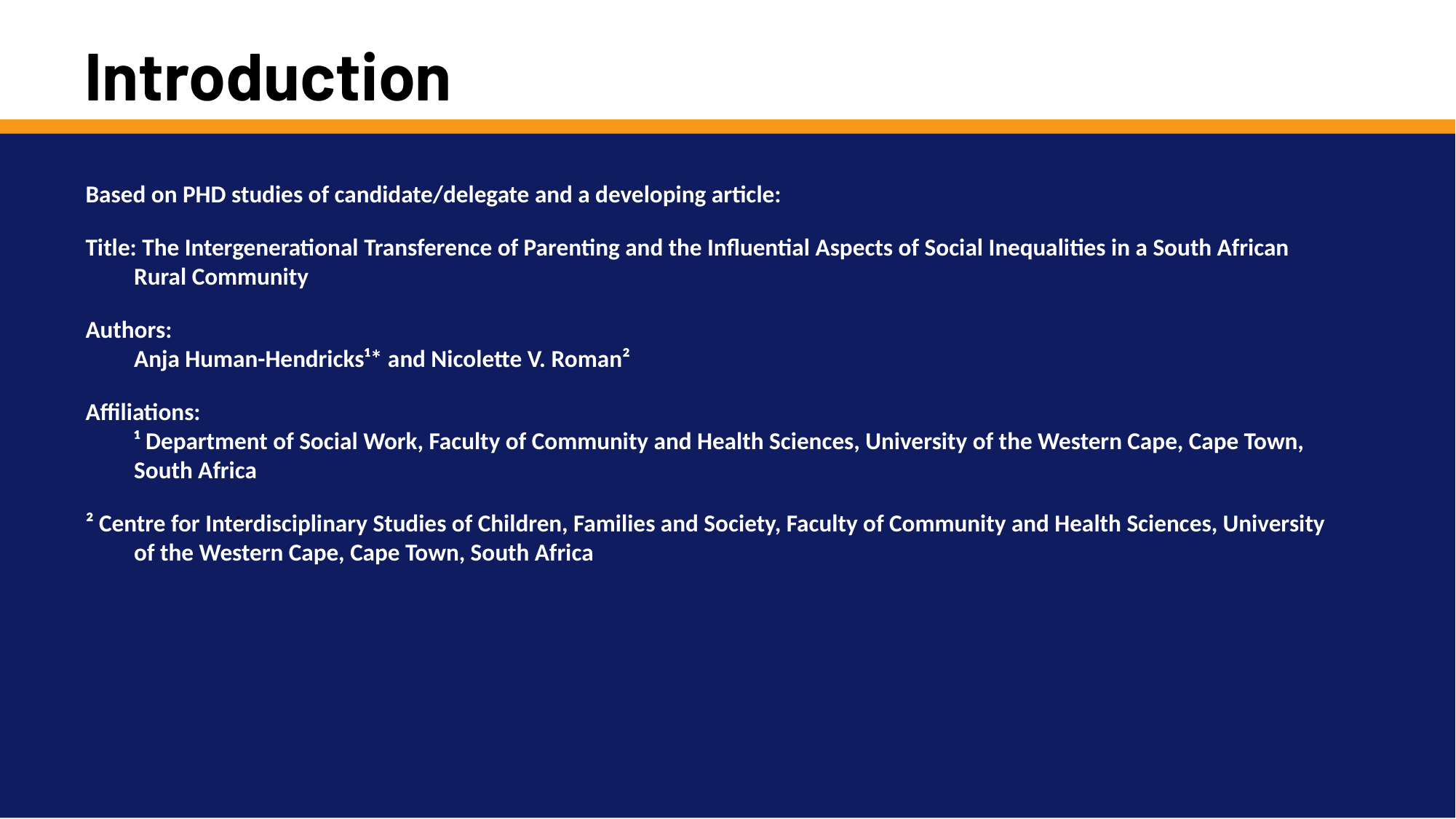

# Introduction

Department of
Social Work
Based on PHD studies of candidate/delegate and a developing article:
Title: The Intergenerational Transference of Parenting and the Influential Aspects of Social Inequalities in a South African Rural Community
Authors:
Anja Human-Hendricks¹* and Nicolette V. Roman²
Affiliations:
¹ Department of Social Work, Faculty of Community and Health Sciences, University of the Western Cape, Cape Town, South Africa
² Centre for Interdisciplinary Studies of Children, Families and Society, Faculty of Community and Health Sciences, University of the Western Cape, Cape Town, South Africa

s